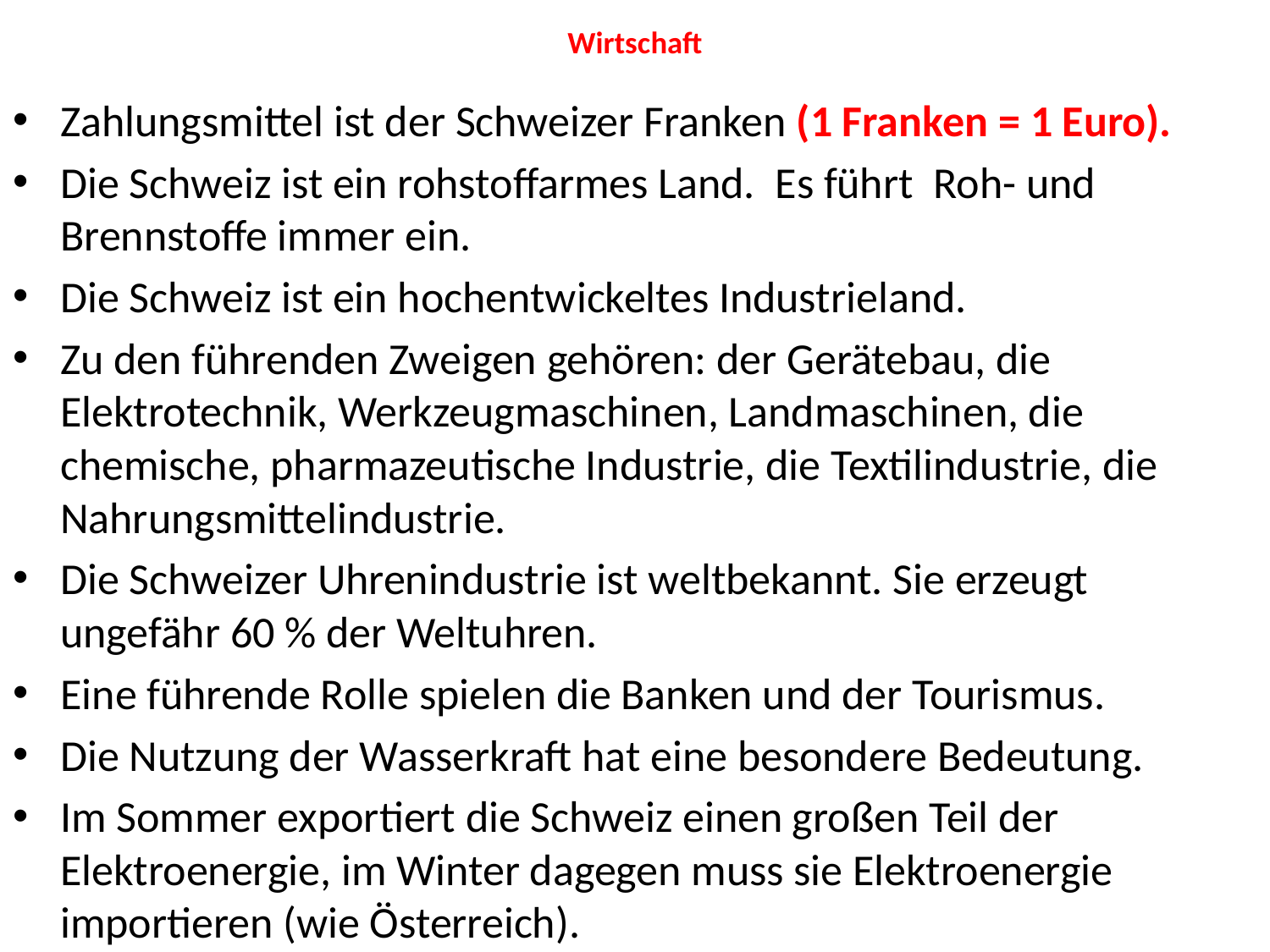

# Wirtschaft
Zahlungsmittel ist der Schweizer Franken (1 Franken = 1 Euro).
Die Schweiz ist ein rohstoffarmes Land.  Es führt  Roh- und Brennstoffe immer ein.
Die Schweiz ist ein hochentwickeltes Industrieland.
Zu den führenden Zweigen gehören: der Gerätebau, die Elektrotechnik, Werkzeugmaschinen, Landmaschinen, die chemische, pharmazeutische Industrie, die Textilindustrie, die Nahrungsmittelindustrie.
Die Schweizer Uhrenindustrie ist weltbekannt. Sie erzeugt ungefähr 60 % der Weltuhren.
Eine führende Rolle spielen die Banken und der Tourismus.
Die Nutzung der Wasserkraft hat eine besondere Bedeutung.
Im Sommer exportiert die Schweiz einen großen Teil der Elektroenergie, im Winter dagegen muss sie Elektroenergie importieren (wie Österreich).